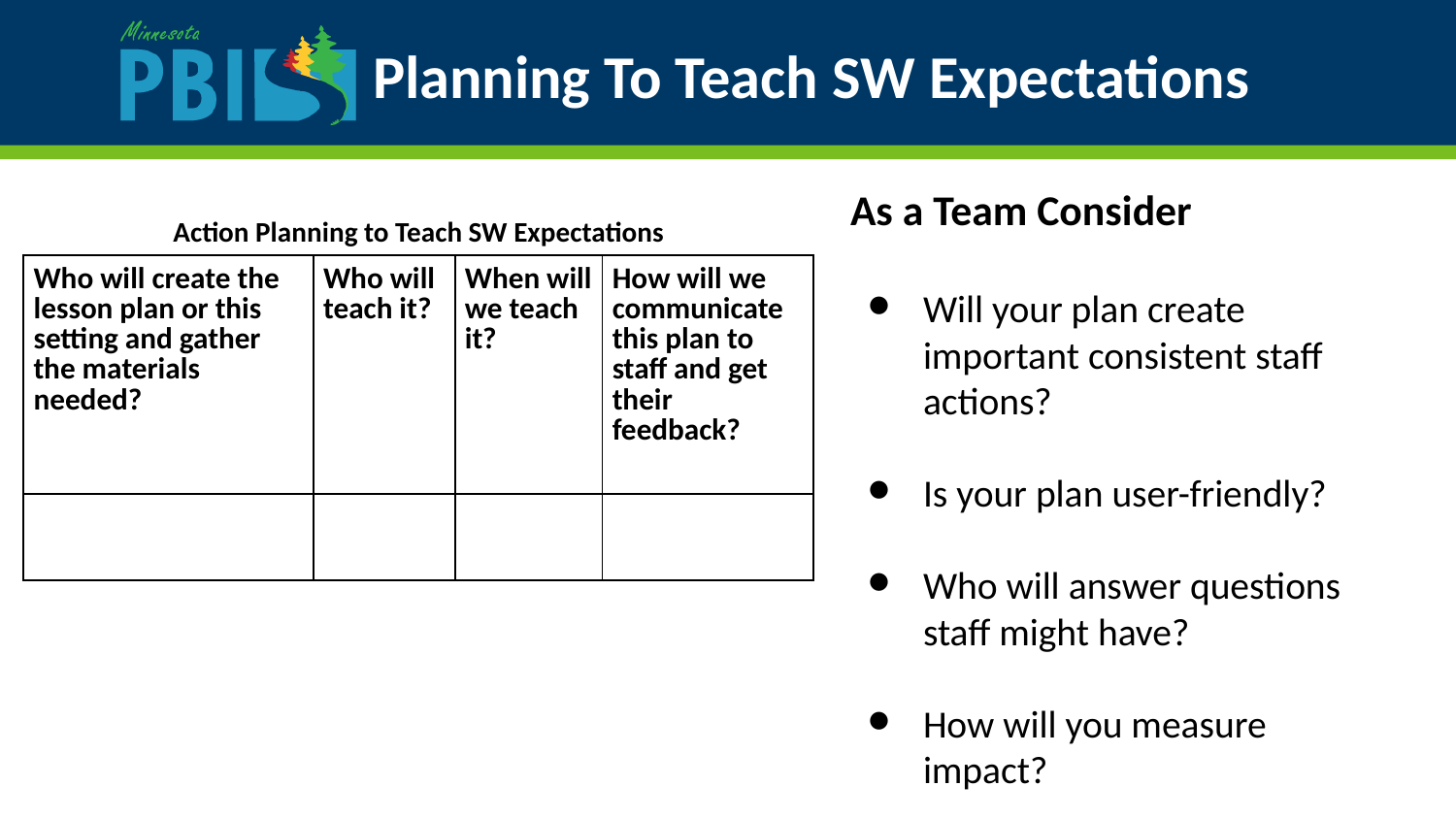

# Planning To Teach SW Expectations
As a Team Consider

Will your plan create important consistent staff actions?

Is your plan user-friendly?

Who will answer questions staff might have?

How will you measure impact?
Action Planning to Teach SW Expectations
| Who will create the lesson plan or this setting and gather the materials needed? | Who will teach it? | When will we teach it? | How will we communicate this plan to staff and get their feedback? |
| --- | --- | --- | --- |
|  |  |  |  |